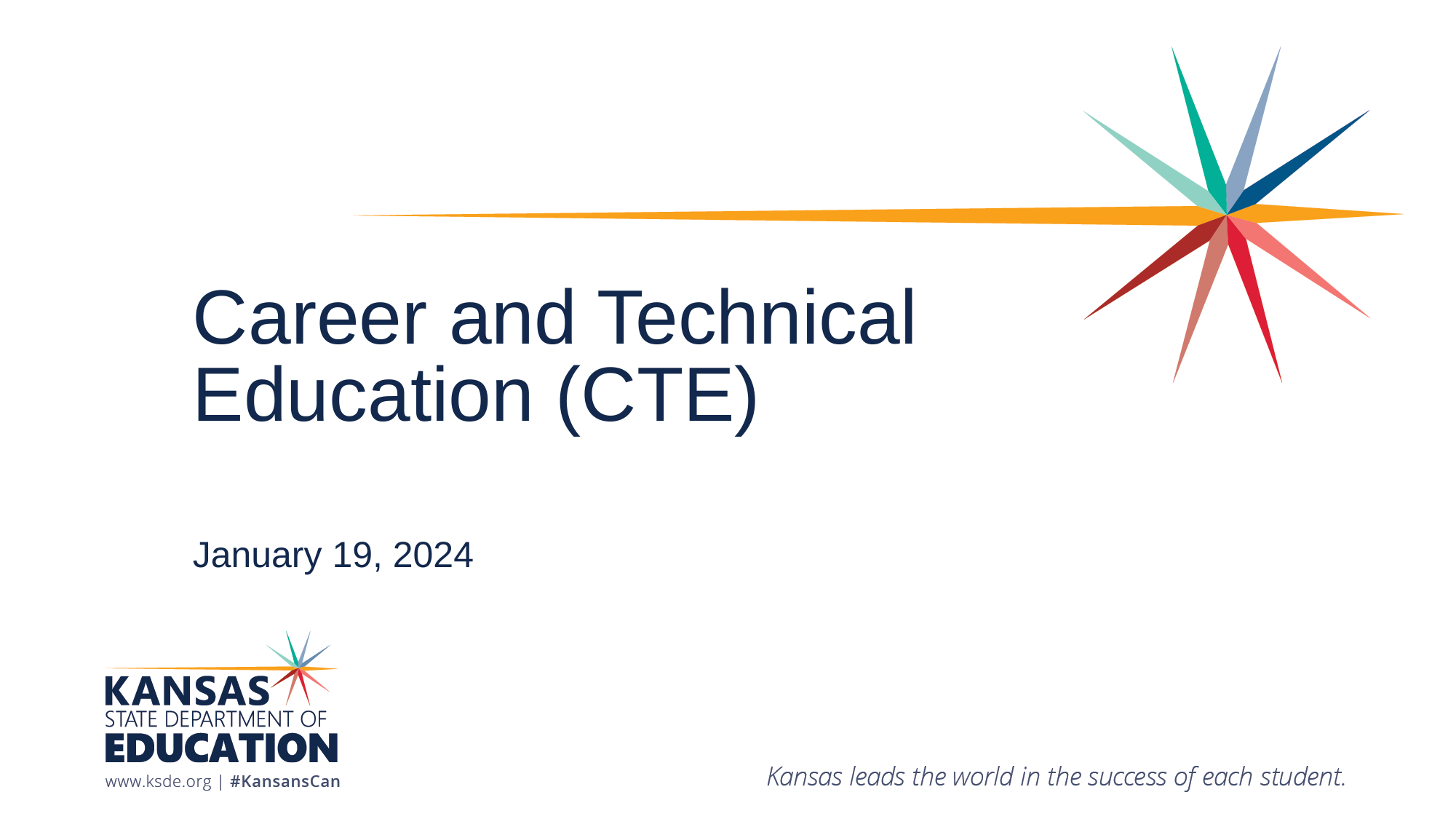

# Career and Technical Education (CTE)
January 19, 2024